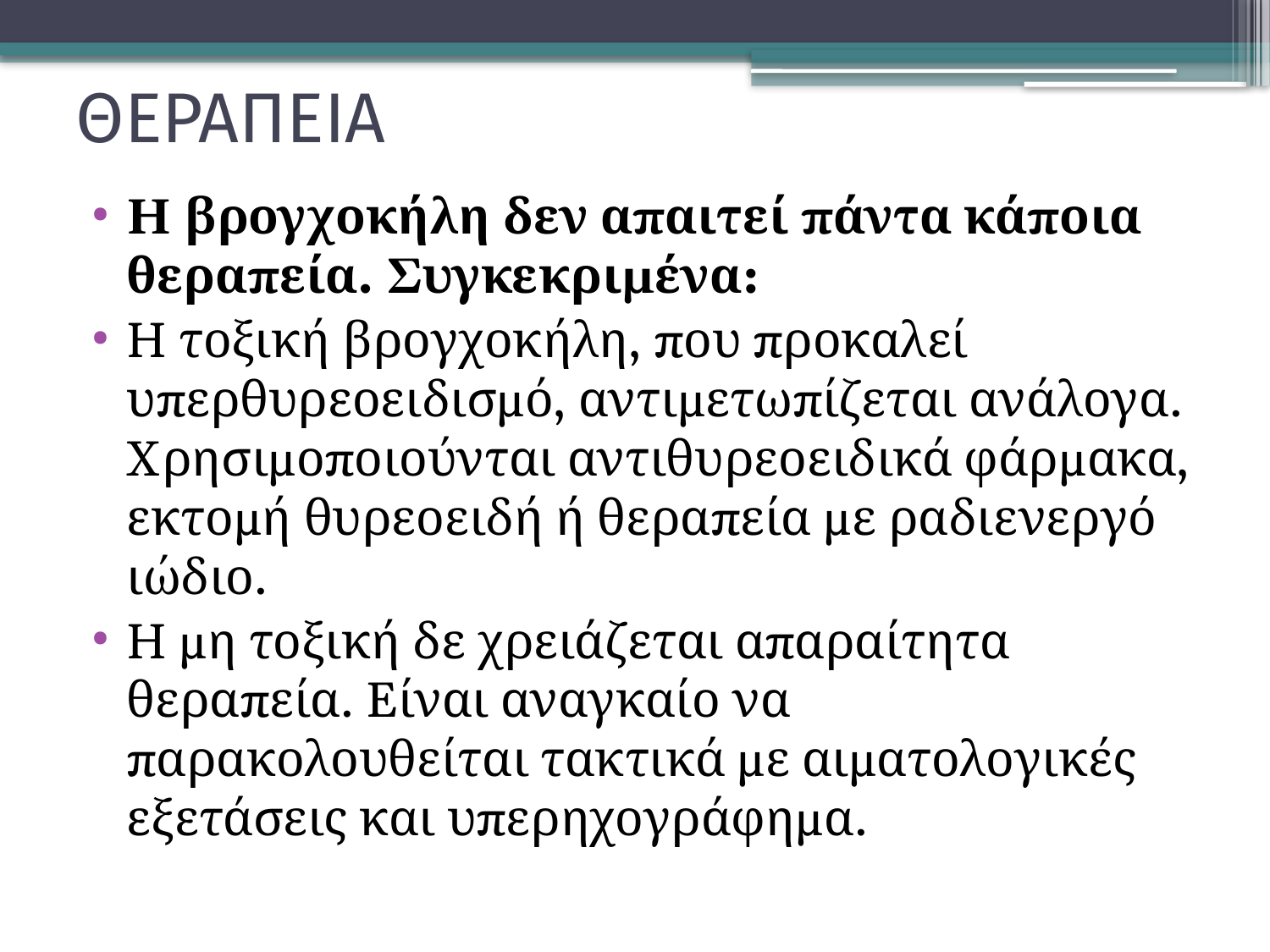

# ΘΕΡΑΠΕΙΑ
Η βρογχοκήλη δεν απαιτεί πάντα κάποια θεραπεία. Συγκεκριμένα:
Η τοξική βρογχοκήλη, που προκαλεί υπερθυρεοειδισμό, αντιμετωπίζεται ανάλογα. Χρησιμοποιούνται αντιθυρεοειδικά φάρμακα, εκτομή θυρεοειδή ή θεραπεία με ραδιενεργό ιώδιο.
Η μη τοξική δε χρειάζεται απαραίτητα θεραπεία. Είναι αναγκαίο να παρακολουθείται τακτικά με αιματολογικές εξετάσεις και υπερηχογράφημα.